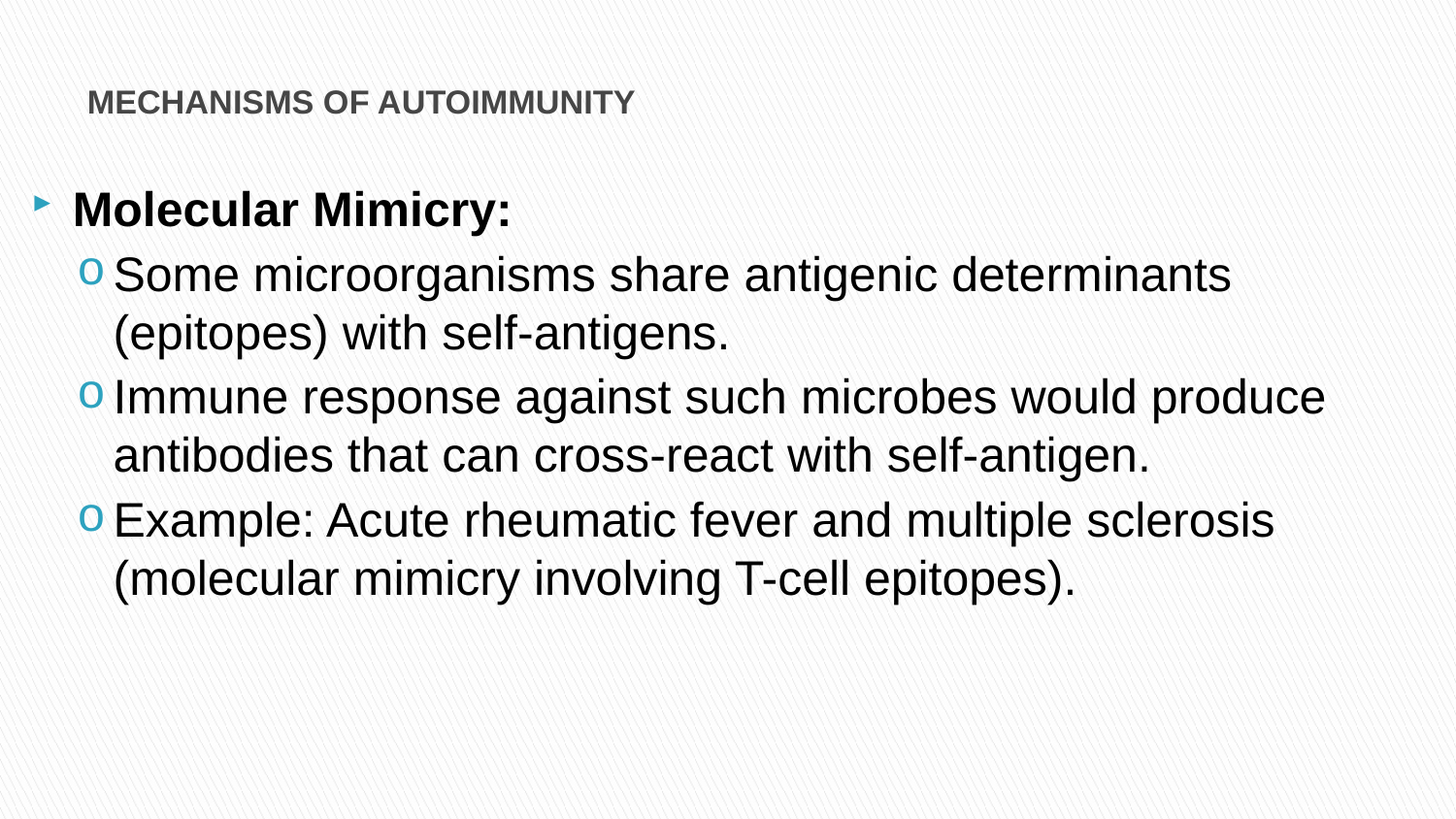

# MECHANISMS OF AUTOIMMUNITY
Molecular Mimicry:
Some microorganisms share antigenic determinants (epitopes) with self-antigens.
Immune response against such microbes would produce antibodies that can cross-react with self-antigen.
Example: Acute rheumatic fever and multiple sclerosis (molecular mimicry involving T-cell epitopes).